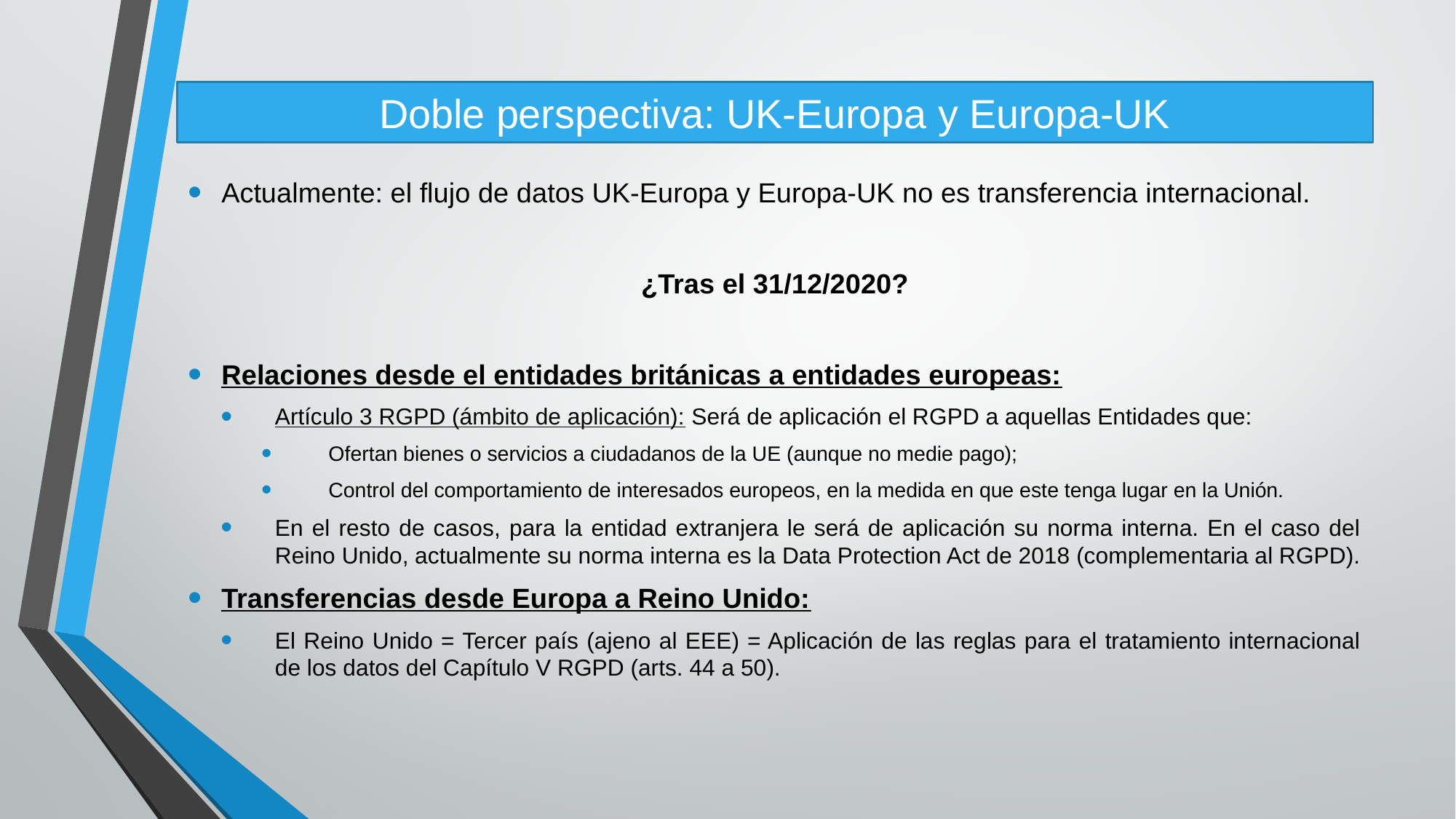

# Doble perspectiva: UK-Europa y Europa-UK
Actualmente: el flujo de datos UK-Europa y Europa-UK no es transferencia internacional.

¿Tras el 31/12/2020?

Relaciones desde el entidades británicas a entidades europeas:
Artículo 3 RGPD (ámbito de aplicación): Será de aplicación el RGPD a aquellas Entidades que:
Ofertan bienes o servicios a ciudadanos de la UE (aunque no medie pago);
Control del comportamiento de interesados europeos, en la medida en que este tenga lugar en la Unión.
En el resto de casos, para la entidad extranjera le será de aplicación su norma interna. En el caso del Reino Unido, actualmente su norma interna es la Data Protection Act de 2018 (complementaria al RGPD).
Transferencias desde Europa a Reino Unido:
El Reino Unido = Tercer país (ajeno al EEE) = Aplicación de las reglas para el tratamiento internacional de los datos del Capítulo V RGPD (arts. 44 a 50).